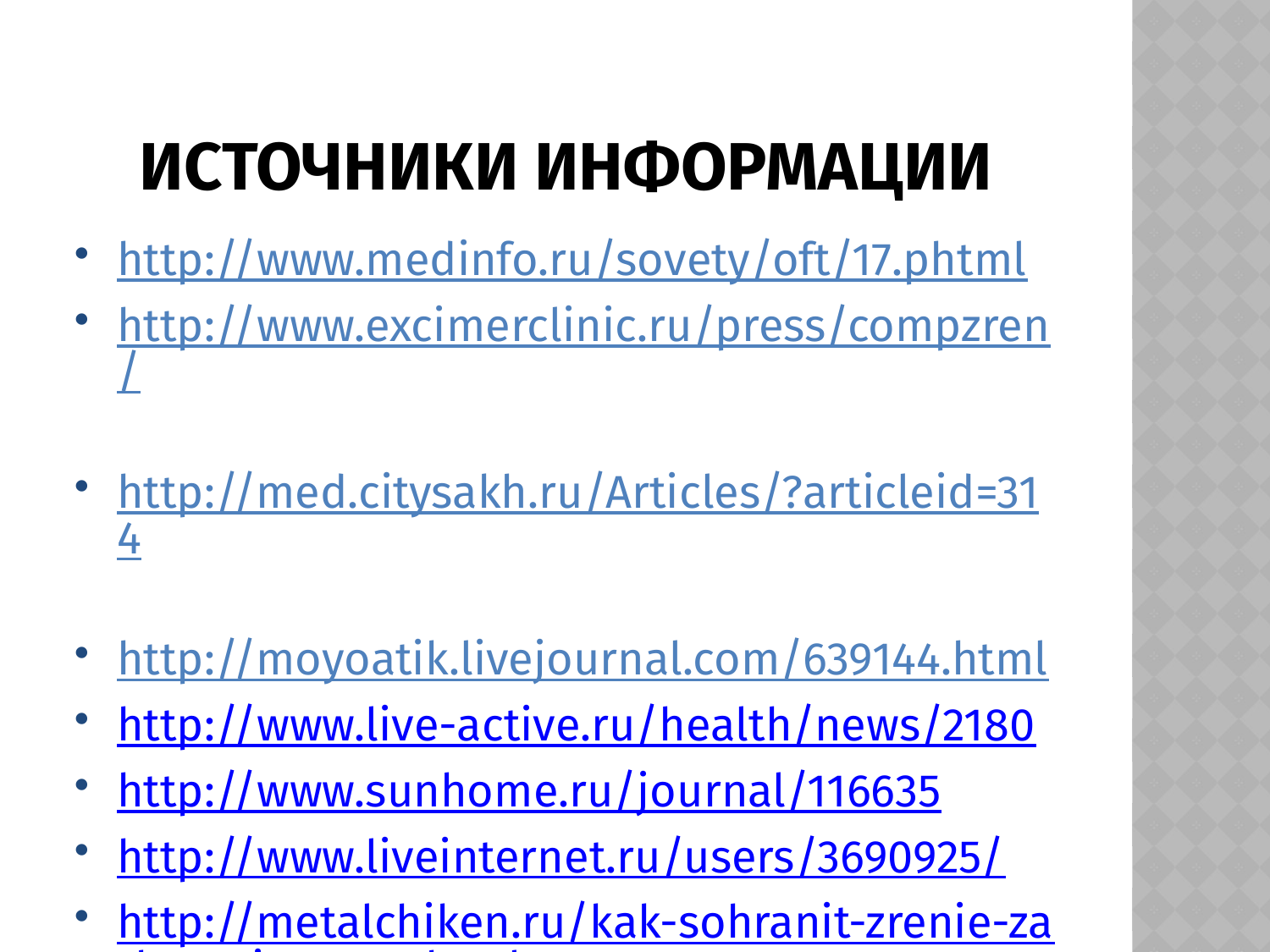

# Источники информации
http://www.medinfo.ru/sovety/oft/17.phtml
http://www.excimerclinic.ru/press/compzren/
http://med.citysakh.ru/Articles/?articleid=314
http://moyoatik.livejournal.com/639144.html
http://www.live-active.ru/health/news/2180
http://www.sunhome.ru/journal/116635
http://www.liveinternet.ru/users/3690925/
http://metalchiken.ru/kak-sohranit-zrenie-za-kompjuterom.html